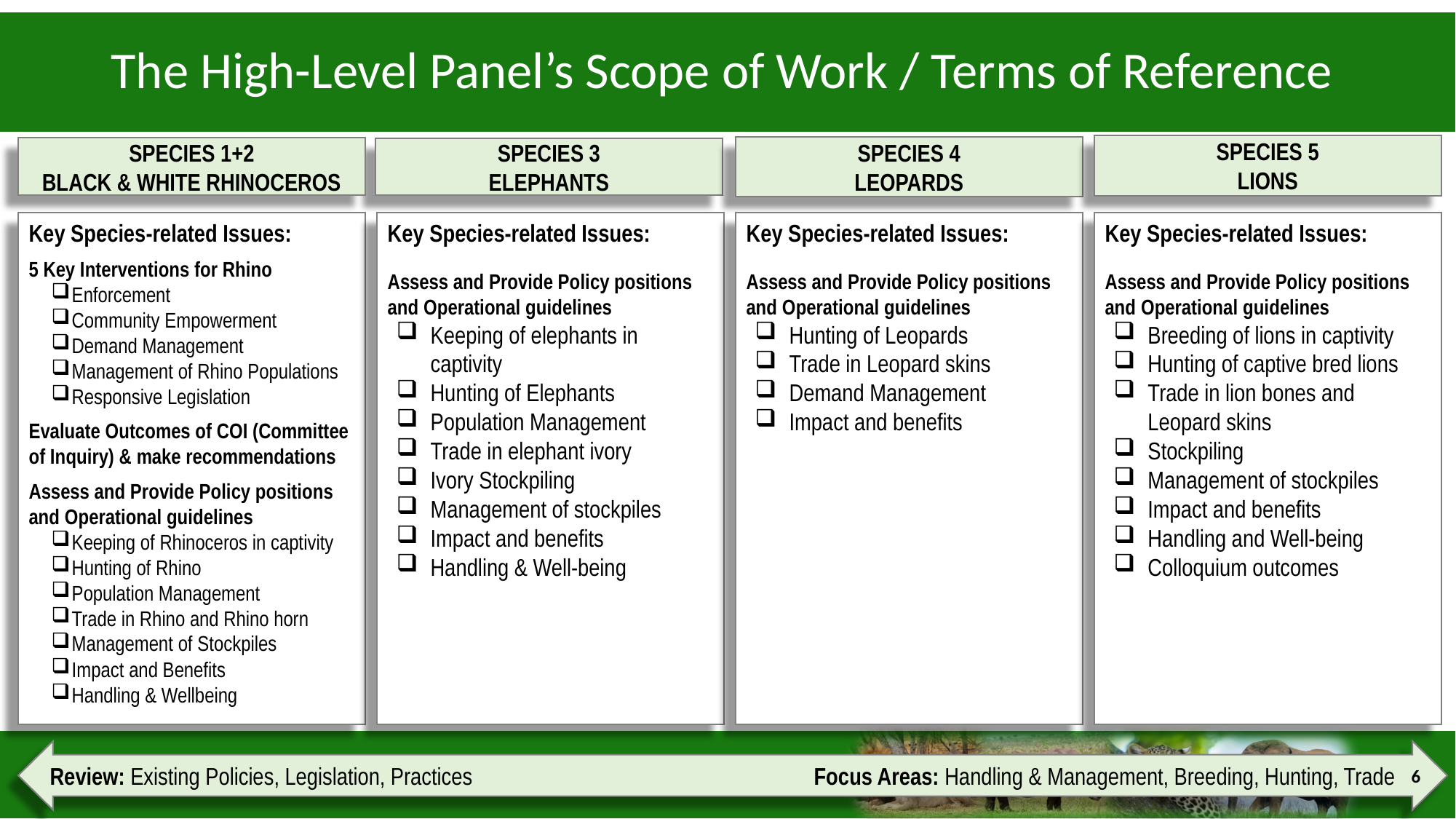

# The High-Level Panel’s Scope of Work / Terms of Reference
SPECIES 5
LIONS
SPECIES 4
LEOPARDS
SPECIES 1+2
BLACK & WHITE RHINOCEROS
SPECIES 3
ELEPHANTS
Key Species-related Issues:

Assess and Provide Policy positions and Operational guidelines
Breeding of lions in captivity
Hunting of captive bred lions
Trade in lion bones and Leopard skins
Stockpiling
Management of stockpiles
Impact and benefits
Handling and Well-being
Colloquium outcomes

Key Species-related Issues:

Assess and Provide Policy positions and Operational guidelines
Keeping of elephants in captivity
Hunting of Elephants
Population Management
Trade in elephant ivory
Ivory Stockpiling
Management of stockpiles
Impact and benefits
Handling & Well-being

Key Species-related Issues:

Assess and Provide Policy positions and Operational guidelines
Hunting of Leopards
Trade in Leopard skins
Demand Management
Impact and benefits

Key Species-related Issues:
5 Key Interventions for Rhino
Enforcement
Community Empowerment
Demand Management
Management of Rhino Populations
Responsive Legislation
Evaluate Outcomes of COI (Committee of Inquiry) & make recommendations
Assess and Provide Policy positions and Operational guidelines
Keeping of Rhinoceros in captivity
Hunting of Rhino
Population Management
Trade in Rhino and Rhino horn
Management of Stockpiles
Impact and Benefits
Handling & Wellbeing
Review: Existing Policies, Legislation, Practices 				Focus Areas: Handling & Management, Breeding, Hunting, Trade
6